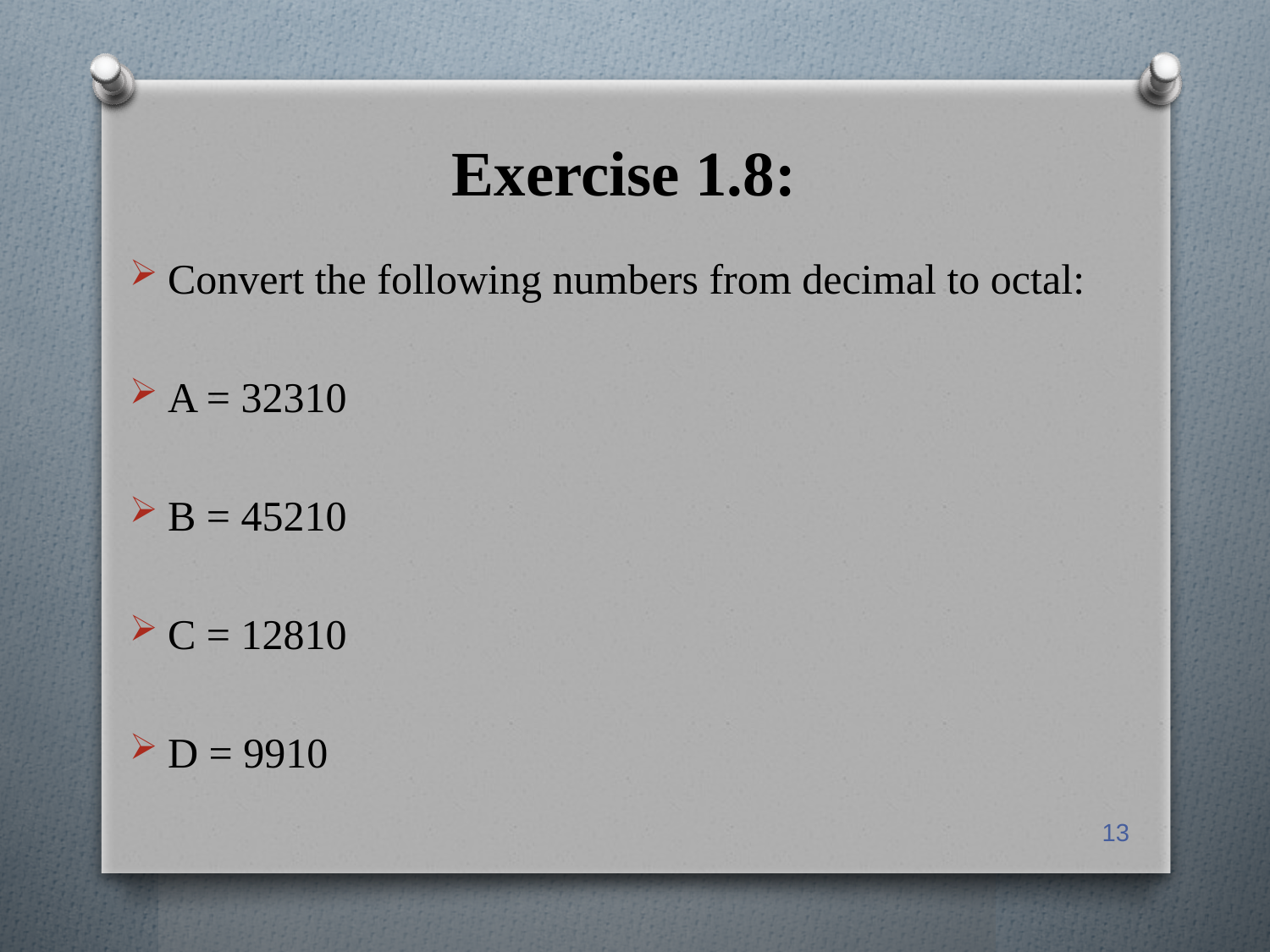

# Exercise 1.8:
Convert the following numbers from decimal to octal:

A = 32310

B = 45210

C = 12810

D = 9910
13